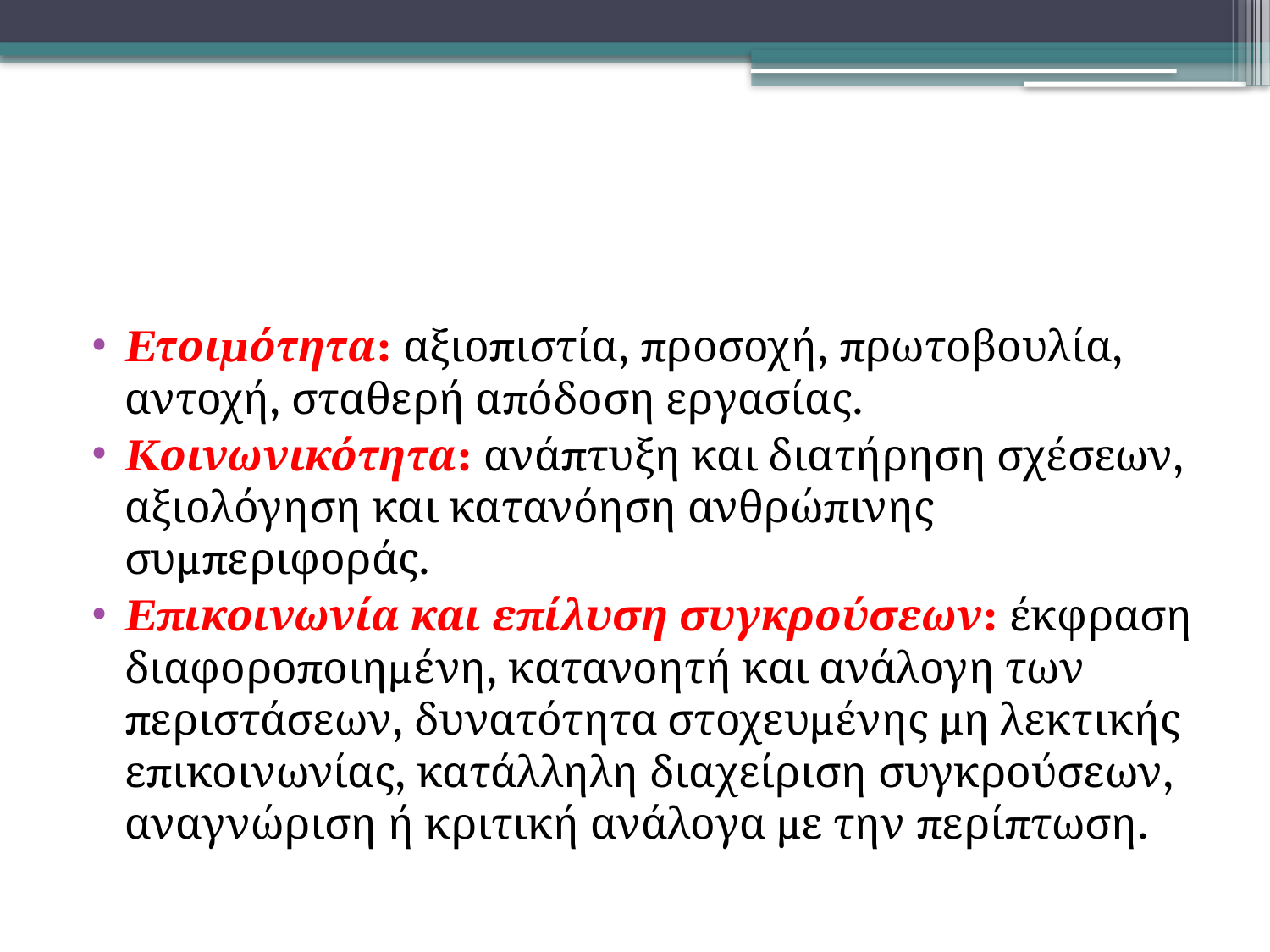

#
Ετοιμότητα: αξιοπιστία, προσοχή, πρωτοβουλία, αντοχή, σταθερή απόδοση εργασίας.
Κοινωνικότητα: ανάπτυξη και διατήρηση σχέσεων, αξιολόγηση και κατανόηση ανθρώπινης συμπεριφοράς.
Επικοινωνία και επίλυση συγκρούσεων: έκφραση διαφοροποιημένη, κατανοητή και ανάλογη των περιστάσεων, δυνατότητα στοχευμένης μη λεκτικής επικοινωνίας, κατάλληλη διαχείριση συγκρούσεων, αναγνώριση ή κριτική ανάλογα με την περίπτωση.